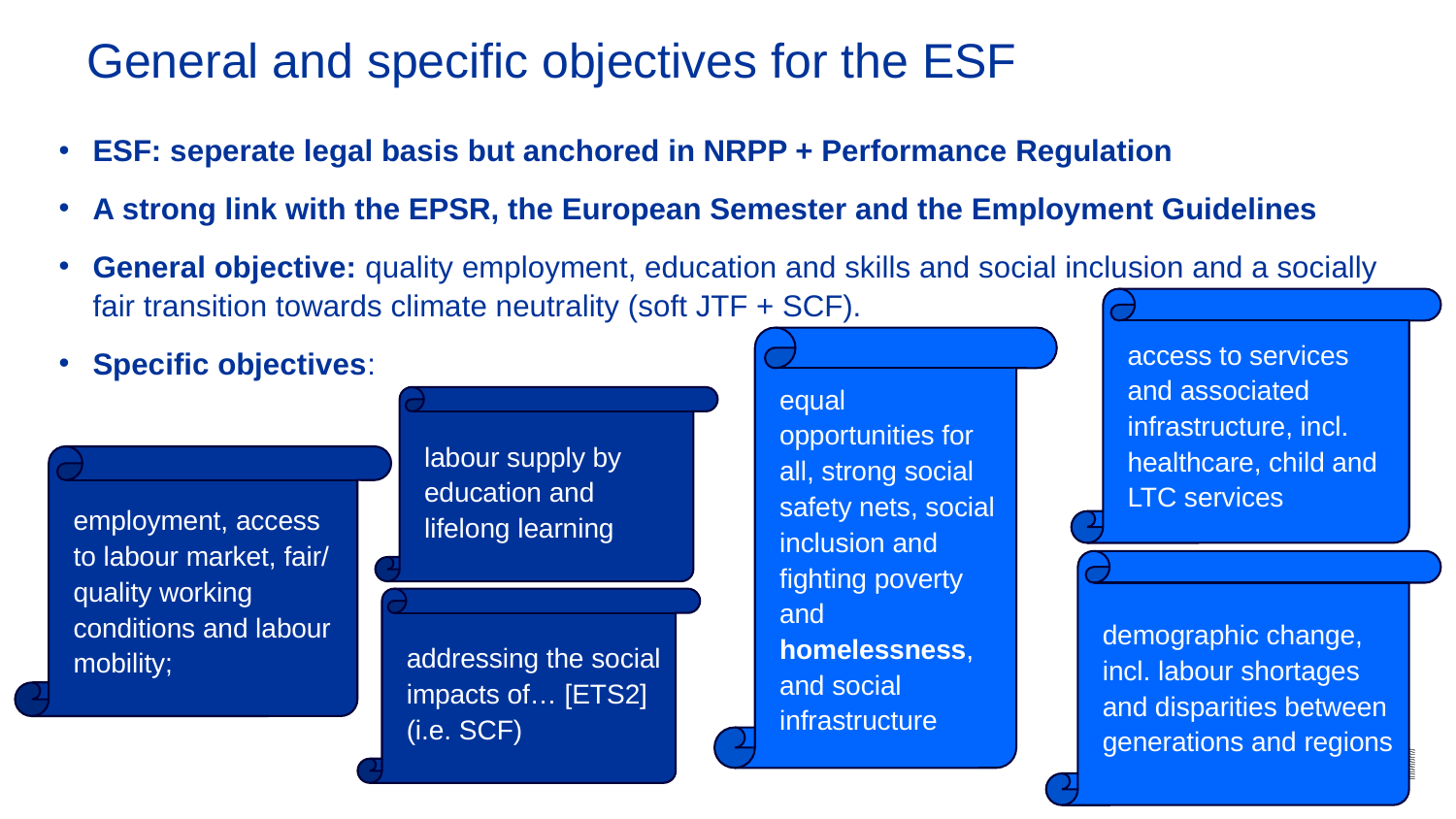

# General and specific objectives for the ESF
ESF: seperate legal basis but anchored in NRPP + Performance Regulation
A strong link with the EPSR, the European Semester and the Employment Guidelines
General objective: quality employment, education and skills and social inclusion and a socially fair transition towards climate neutrality (soft JTF + SCF).
Specific objectives:
access to services and associated infrastructure, incl. healthcare, child and LTC services
equal opportunities for all, strong social safety nets, social inclusion and fighting poverty and homelessness, and social infrastructure
labour supply by education and lifelong learning
employment, access to labour market, fair/ quality working conditions and labour mobility;
demographic change, incl. labour shortages and disparities between generations and regions
addressing the social impacts of… [ETS2]  (i.e. SCF)